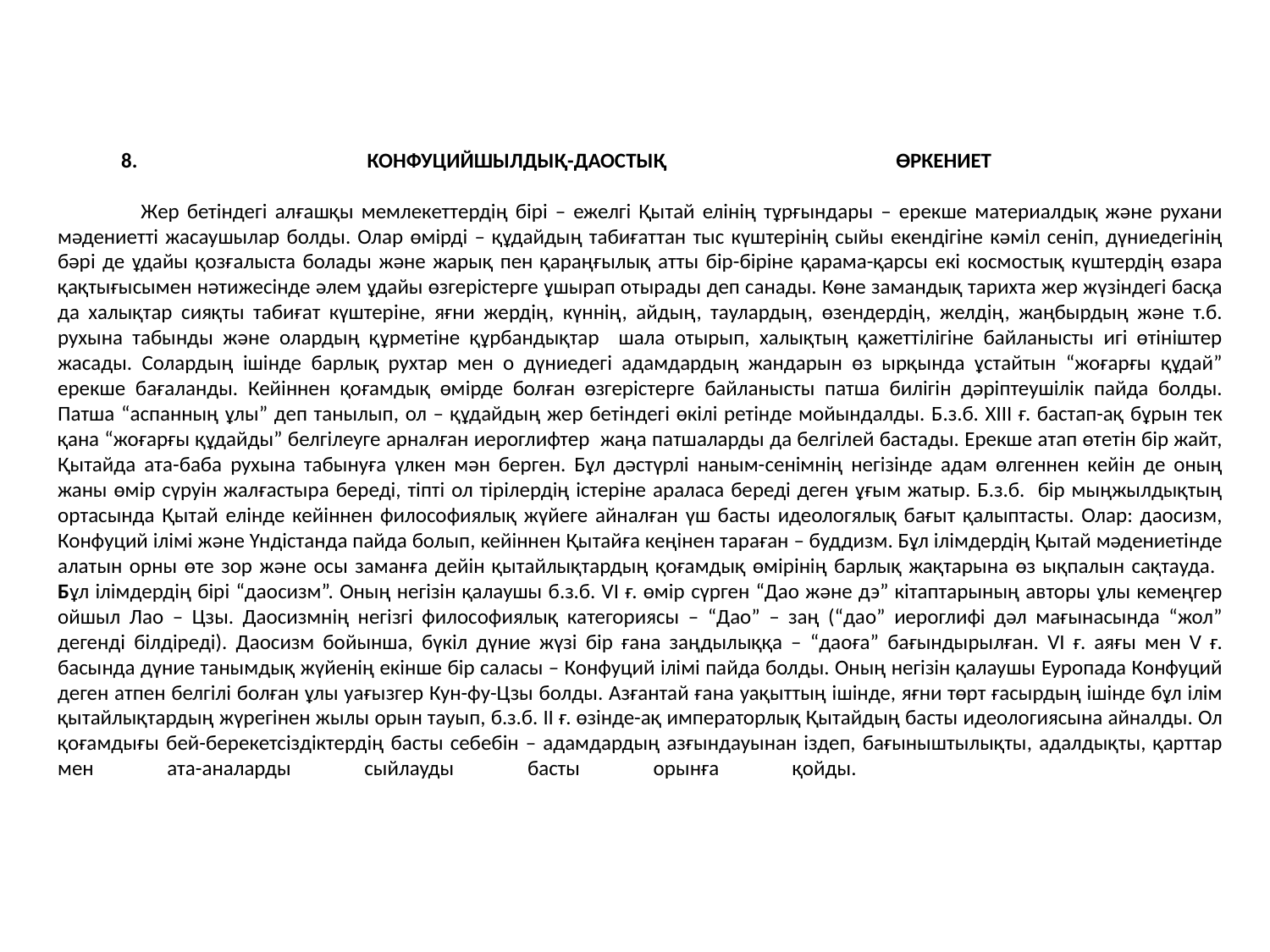

# 8. КОНФУЦИЙШЫЛДЫҚ-ДАОСТЫҚ ӨРКЕНИЕТ Жер бетіндегі алғашқы мемлекеттердің бірі – ежелгі Қытай елінің тұрғындары – ерекше материалдық және рухани мәдениетті жасаушылар болды. Олар өмірді – құдайдың табиғаттан тыс күштерінің сыйы екендігіне кәміл сеніп, дүниедегінің бәрі де ұдайы қозғалыста болады және жарық пен қараңғылық атты бір-біріне қарама-қарсы екі космостық күштердің өзара қақтығысымен нәтижесінде әлем ұдайы өзгерістерге ұшырап отырады деп санады. Көне замандық тарихта жер жүзіндегі басқа да халықтар сияқты табиғат күштеріне, яғни жердің, күннің, айдың, таулардың, өзендердің, желдің, жаңбырдың және т.б. рухына табынды және олардың құрметіне құрбандықтар  шала отырып, халықтың қажеттілігіне байланысты игі өтініштер жасады. Солардың ішінде барлық рухтар мен о дүниедегі адамдардың жандарын өз ырқында ұстайтын “жоғарғы құдай” ерекше бағаланды. Кейіннен қоғамдық өмірде болған өзгерістерге байланысты патша билігін дәріптеушілік пайда болды. Патша “аспанның ұлы” деп танылып, ол – құдайдың жер бетіндегі өкілі ретінде мойындалды. Б.з.б. XIII ғ. бастап-ақ бұрын тек қана “жоғарғы құдайды” белгілеуге арналған иероглифтер  жаңа патшаларды да белгілей бастады. Ерекше атап өтетін бір жайт, Қытайда ата-баба рухына табынуға үлкен мән берген. Бұл дәстүрлі наным-сенімнің негізінде адам өлгеннен кейін де оның жаны өмір сүруін жалғастыра береді, тіпті ол тірілердің істеріне араласа береді деген ұғым жатыр. Б.з.б.  бір мыңжылдықтың ортасында Қытай елінде кейіннен философиялық жүйеге айналған үш басты идеологялық бағыт қалыптасты. Олар: даосизм, Конфуций ілімі және Үндістанда пайда болып, кейіннен Қытайға кеңінен тараған – буддизм. Бұл ілімдердің Қытай мәдениетінде алатын орны өте зор және осы заманға дейін қытайлықтардың қоғамдық өмірінің барлық жақтарына өз ықпалын сақтауда.  Бұл ілімдердің бірі “даосизм”. Оның негізін қалаушы б.з.б. VI ғ. өмір сүрген “Дао және дэ” кітаптарының авторы ұлы кемеңгер ойшыл Лао – Цзы. Даосизмнің негізгі философиялық категориясы – “Дао” – заң (“дао” иероглифі дәл мағынасында “жол” дегенді білдіреді). Даосизм бойынша, бүкіл дүние жүзі бір ғана заңдылыққа – “даоға” бағындырылған. VI ғ. аяғы мен V ғ. басында дүние танымдық жүйенің екінше бір саласы – Конфуций ілімі пайда болды. Оның негізін қалаушы Еуропада Конфуций деген атпен белгілі болған ұлы уағызгер Кун-фу-Цзы болды. Азғантай ғана уақыттың ішінде, яғни төрт ғасырдың ішінде бұл ілім қытайлықтардың жүрегінен жылы орын тауып, б.з.б. II ғ. өзінде-ақ императорлық Қытайдың басты идеологиясына айналды. Ол қоғамдығы бей-берекетсіздіктердің басты себебін – адамдардың азғындауынан іздеп, бағыныштылықты, адалдықты, қарттар мен ата-аналарды сыйлауды басты орынға қойды.